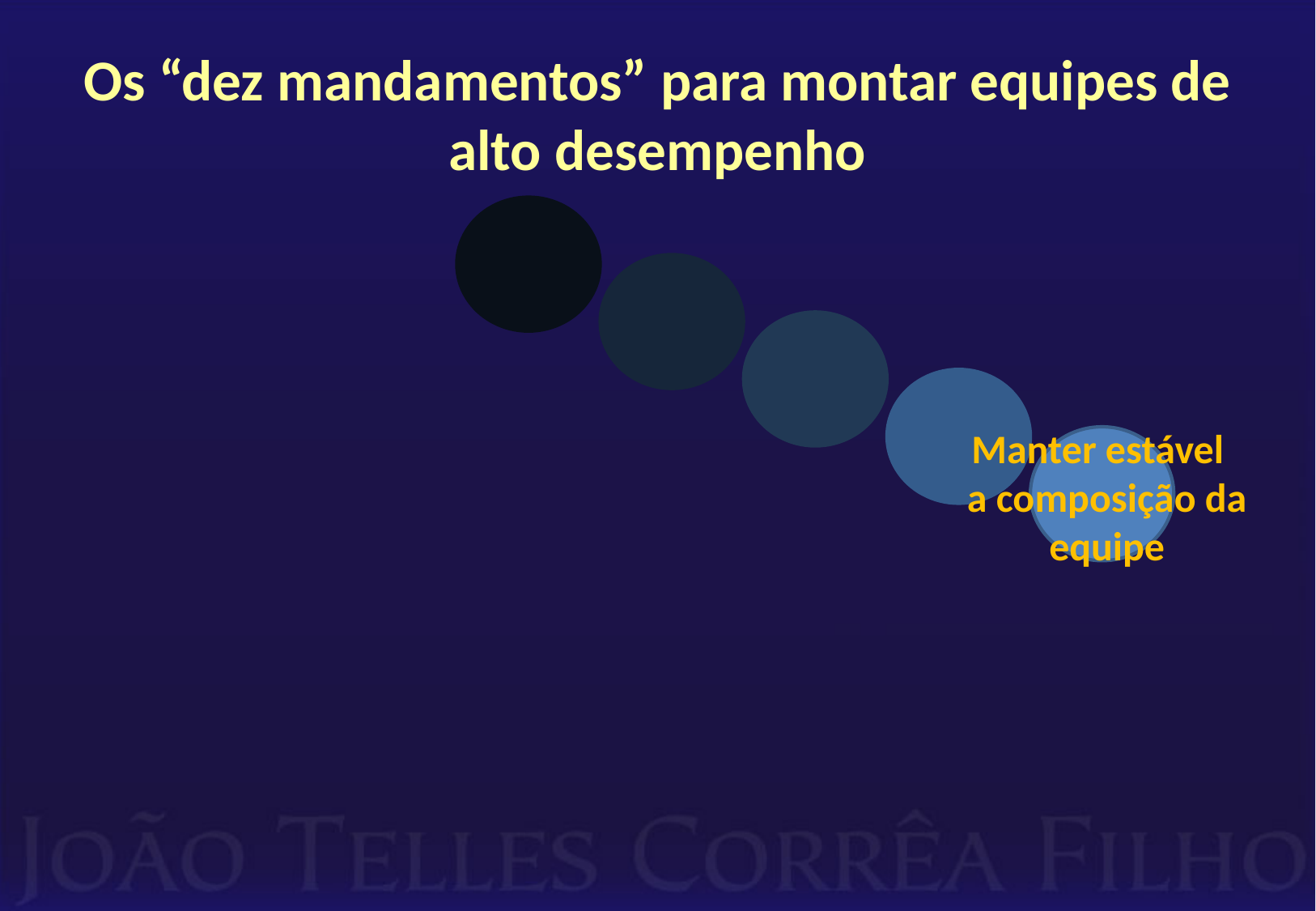

# Os “dez mandamentos” para montar equipes de alto desempenho

Manter estável
a composição da equipe